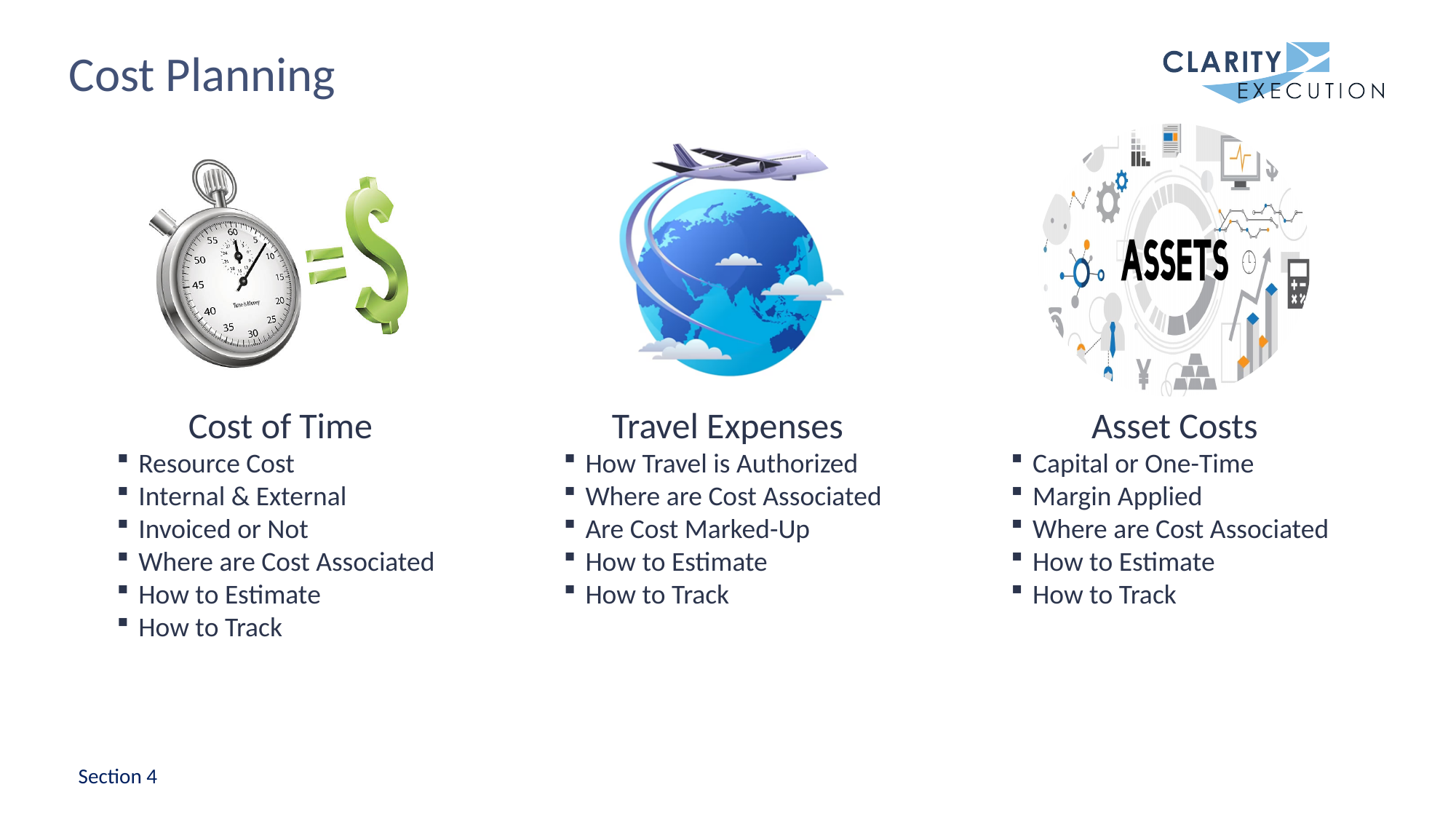

# Cost Planning

Cost of Time
Resource Cost
Internal & External
Invoiced or Not
Where are Cost Associated
How to Estimate
How to Track

Travel Expenses
How Travel is Authorized
Where are Cost Associated
Are Cost Marked-Up
How to Estimate
How to Track

Asset Costs
Capital or One-Time
Margin Applied
Where are Cost Associated
How to Estimate
How to Track
Section 4